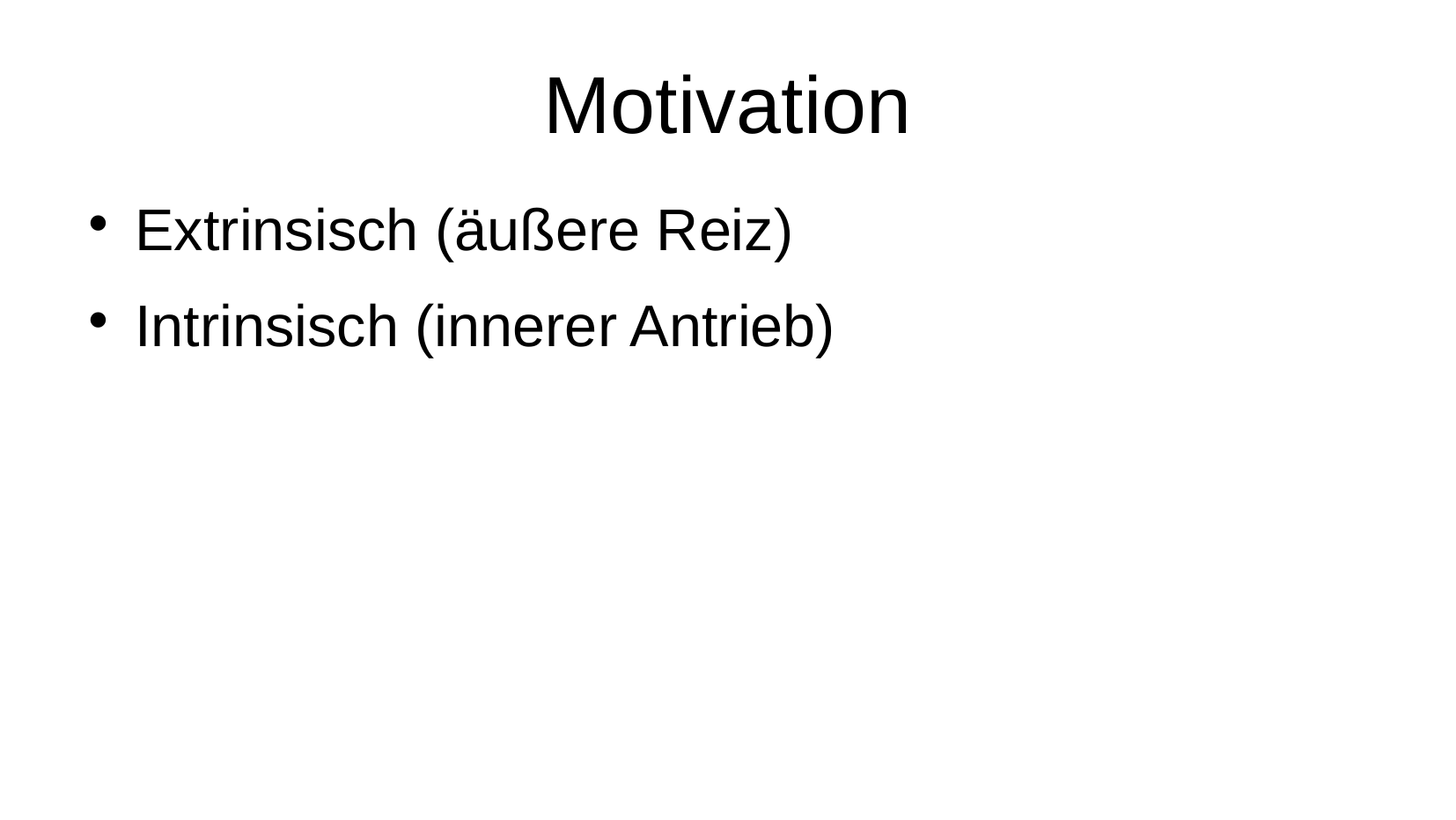

Motivation
Extrinsisch (äußere Reiz)
Intrinsisch (innerer Antrieb)